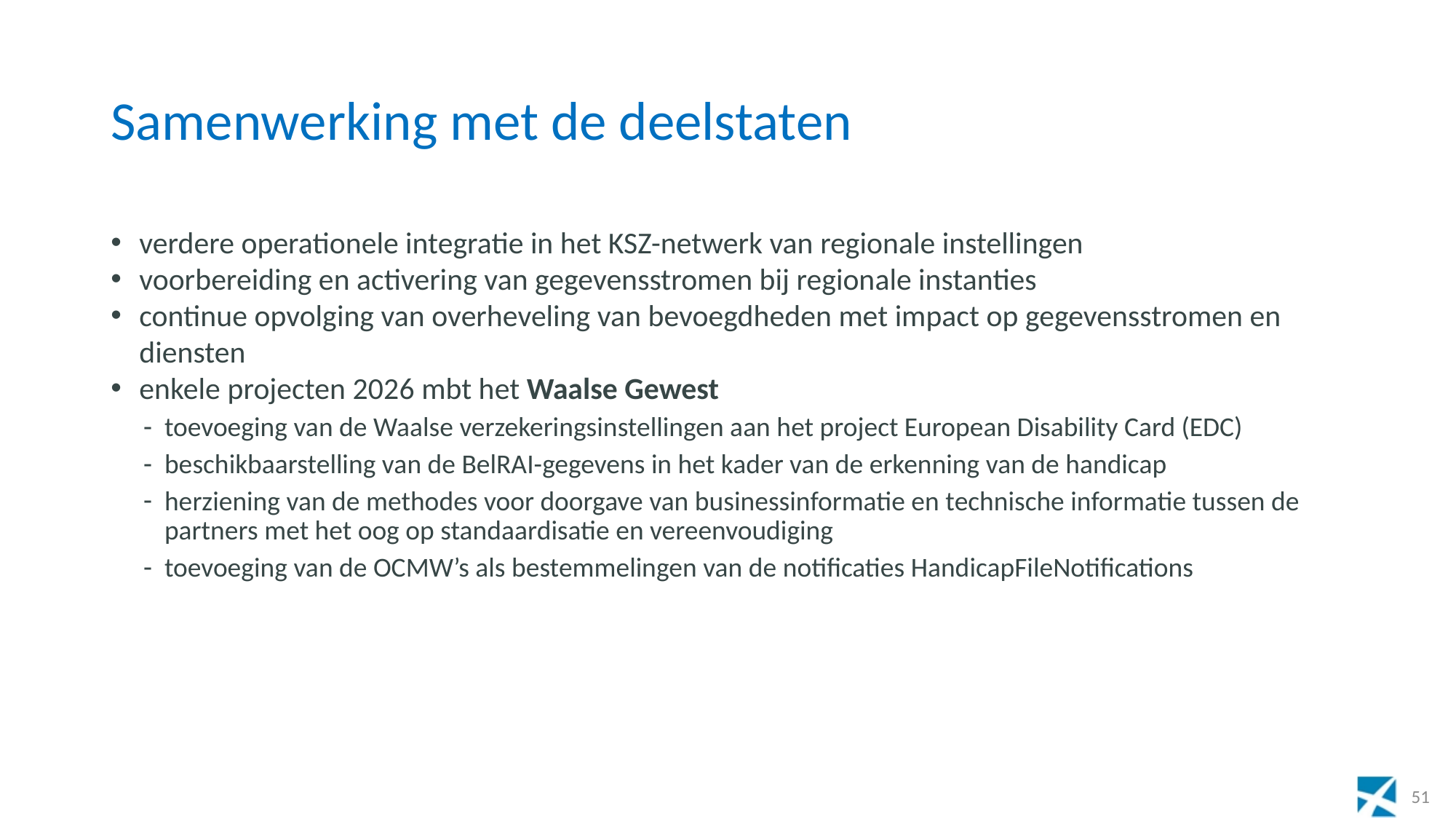

# Samenwerking met de deelstaten
verdere operationele integratie in het KSZ-netwerk van regionale instellingen
voorbereiding en activering van gegevensstromen bij regionale instanties
continue opvolging van overheveling van bevoegdheden met impact op gegevensstromen en diensten
enkele projecten 2026 mbt het Waalse Gewest
toevoeging van de Waalse verzekeringsinstellingen aan het project European Disability Card (EDC)
beschikbaarstelling van de BelRAI-gegevens in het kader van de erkenning van de handicap
herziening van de methodes voor doorgave van businessinformatie en technische informatie tussen de partners met het oog op standaardisatie en vereenvoudiging
toevoeging van de OCMW’s als bestemmelingen van de notificaties HandicapFileNotifications
51